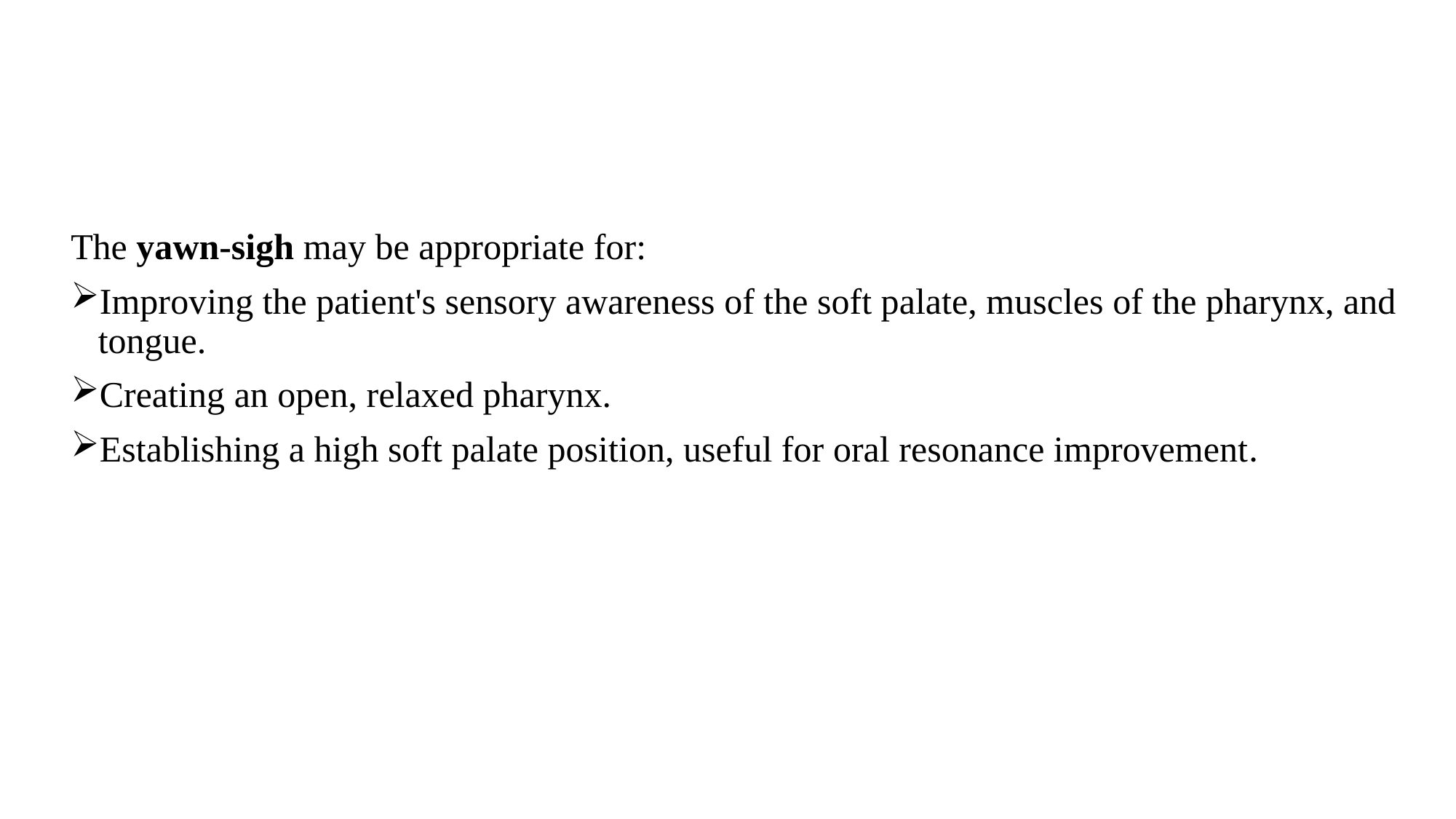

The yawn-sigh may be appropriate for:
Improving the patient's sensory awareness of the soft palate, muscles of the pharynx, and tongue.
Creating an open, relaxed pharynx.
Establishing a high soft palate position, useful for oral resonance improvement.